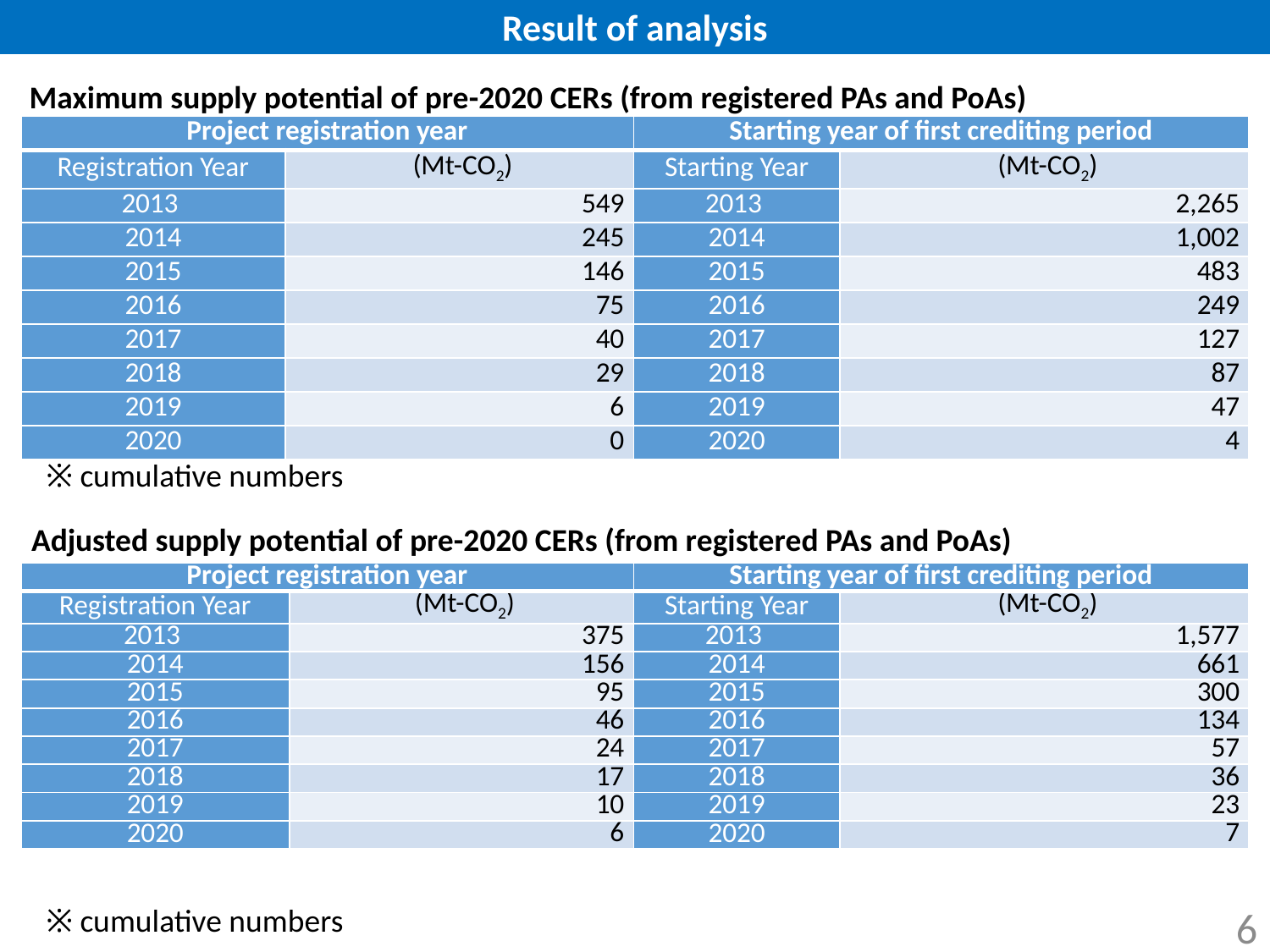

Result of analysis
Maximum supply potential of pre-2020 CERs (from registered PAs and PoAs)
| Project registration year |  | Starting year of first crediting period |  |
| --- | --- | --- | --- |
| Registration Year | (Mt-CO2) | Starting Year | (Mt-CO2) |
| 2013 | 549 | 2013 | 2,265 |
| 2014 | 245 | 2014 | 1,002 |
| 2015 | 146 | 2015 | 483 |
| 2016 | 75 | 2016 | 249 |
| 2017 | 40 | 2017 | 127 |
| 2018 | 29 | 2018 | 87 |
| 2019 | 6 | 2019 | 47 |
| 2020 | 0 | 2020 | 4 |
※ cumulative numbers
Adjusted supply potential of pre-2020 CERs (from registered PAs and PoAs)
| Project registration year |  | Starting year of first crediting period |  |
| --- | --- | --- | --- |
| Registration Year | (Mt-CO2) | Starting Year | (Mt-CO2) |
| 2013 | 375 | 2013 | 1,577 |
| 2014 | 156 | 2014 | 661 |
| 2015 | 95 | 2015 | 300 |
| 2016 | 46 | 2016 | 134 |
| 2017 | 24 | 2017 | 57 |
| 2018 | 17 | 2018 | 36 |
| 2019 | 10 | 2019 | 23 |
| 2020 | 6 | 2020 | 7 |
※ cumulative numbers
6